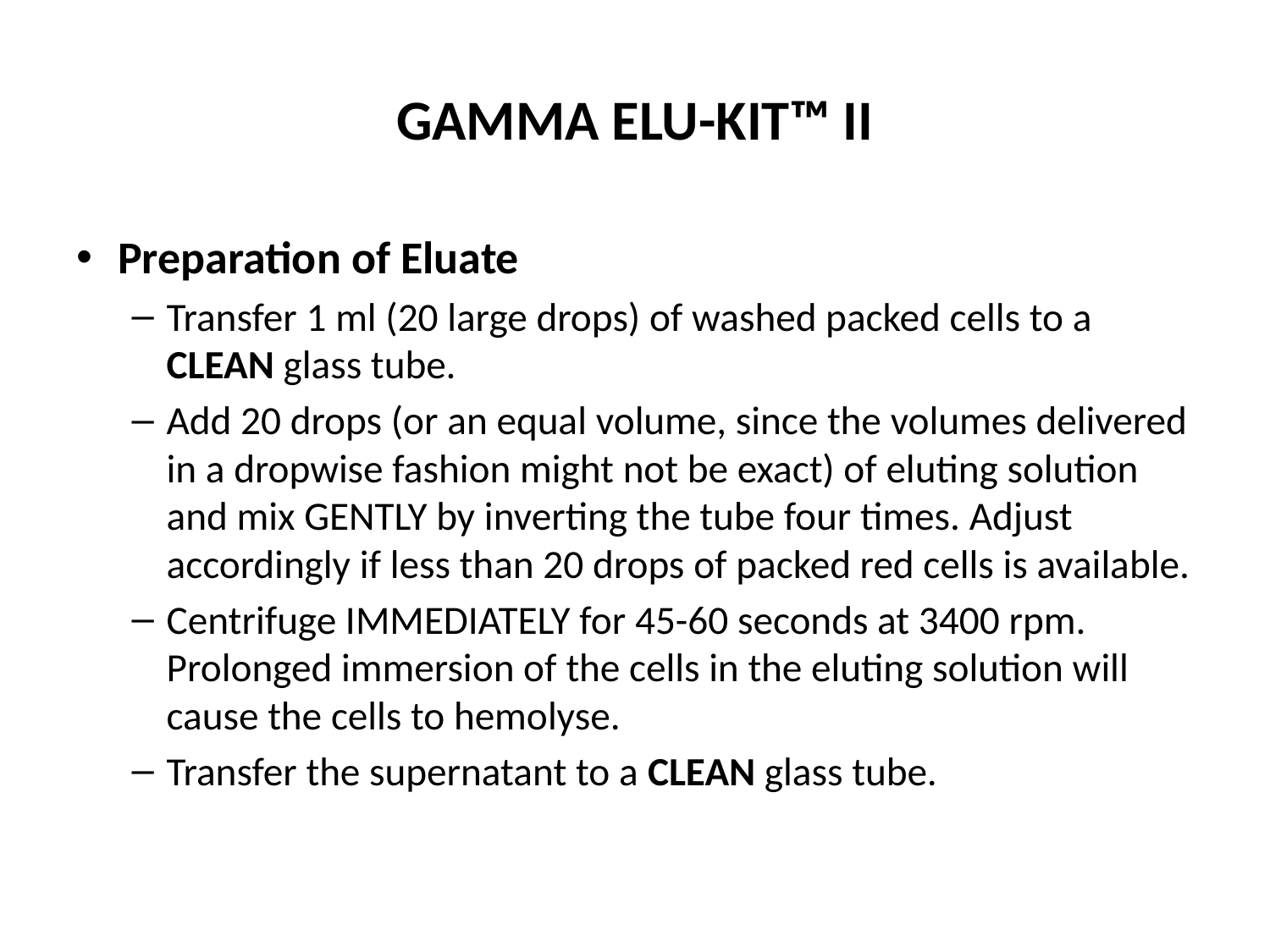

# GAMMA ELU-KIT™ II
Preparation of Eluate
Transfer 1 ml (20 large drops) of washed packed cells to a CLEAN glass tube.
Add 20 drops (or an equal volume, since the volumes delivered in a dropwise fashion might not be exact) of eluting solution and mix GENTLY by inverting the tube four times. Adjust accordingly if less than 20 drops of packed red cells is available.
Centrifuge IMMEDIATELY for 45-60 seconds at 3400 rpm. Prolonged immersion of the cells in the eluting solution will cause the cells to hemolyse.
Transfer the supernatant to a CLEAN glass tube.